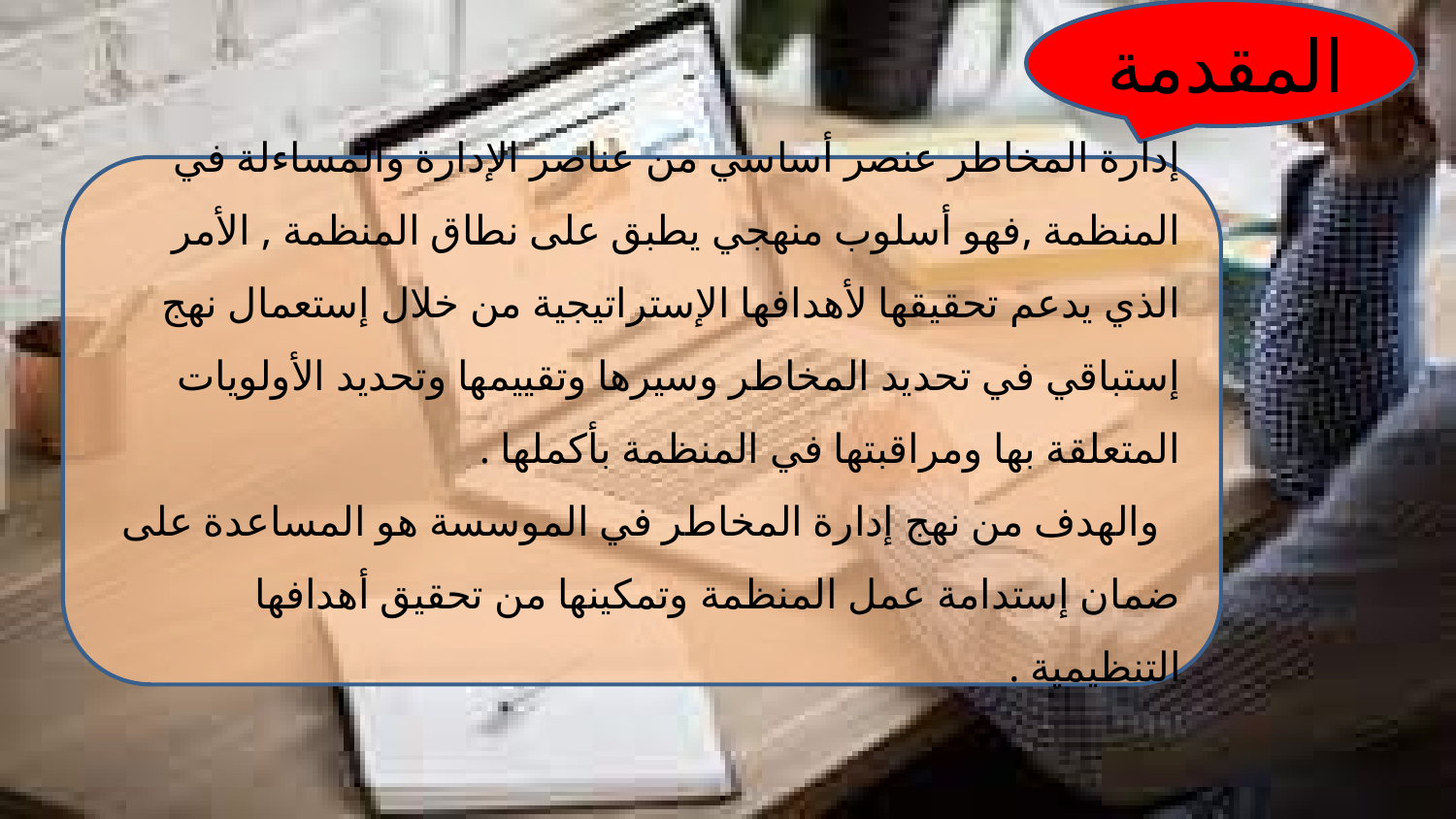

المقدمة
إدارة المخاطر عنصر أساسي من عناصر الإدارة والمساءلة في المنظمة ,فهو أسلوب منهجي يطبق على نطاق المنظمة , الأمر الذي يدعم تحقيقها لأهدافها الإستراتيجية من خلال إستعمال نهج إستباقي في تحديد المخاطر وسيرها وتقييمها وتحديد الأولويات المتعلقة بها ومراقبتها في المنظمة بأكملها .
  والهدف من نهج إدارة المخاطر في الموسسة هو المساعدة على ضمان إستدامة عمل المنظمة وتمكينها من تحقيق أهدافها التنظيمية .